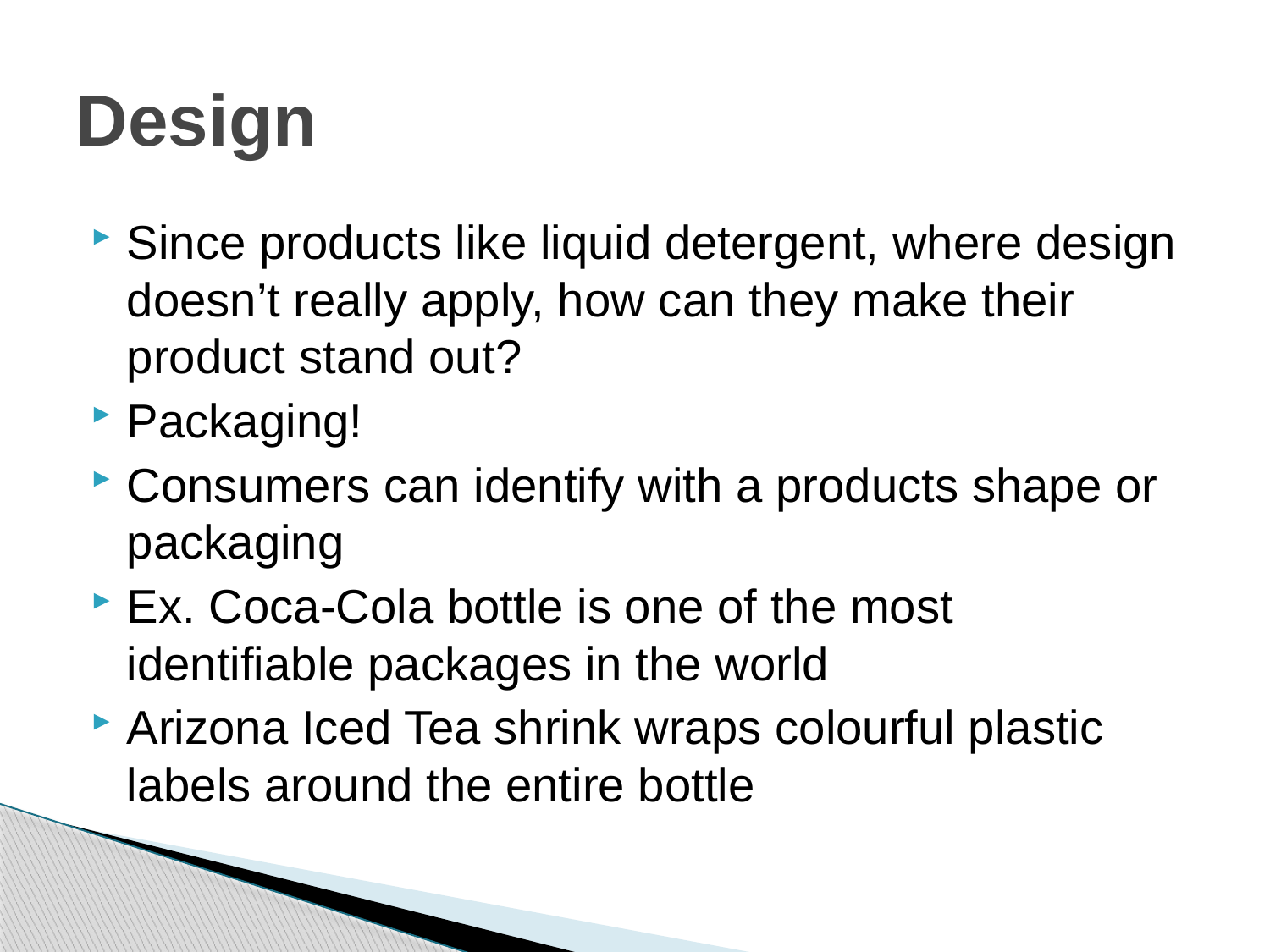

# Design
Since products like liquid detergent, where design doesn’t really apply, how can they make their product stand out?
Packaging!
Consumers can identify with a products shape or packaging
Ex. Coca-Cola bottle is one of the most identifiable packages in the world
Arizona Iced Tea shrink wraps colourful plastic labels around the entire bottle